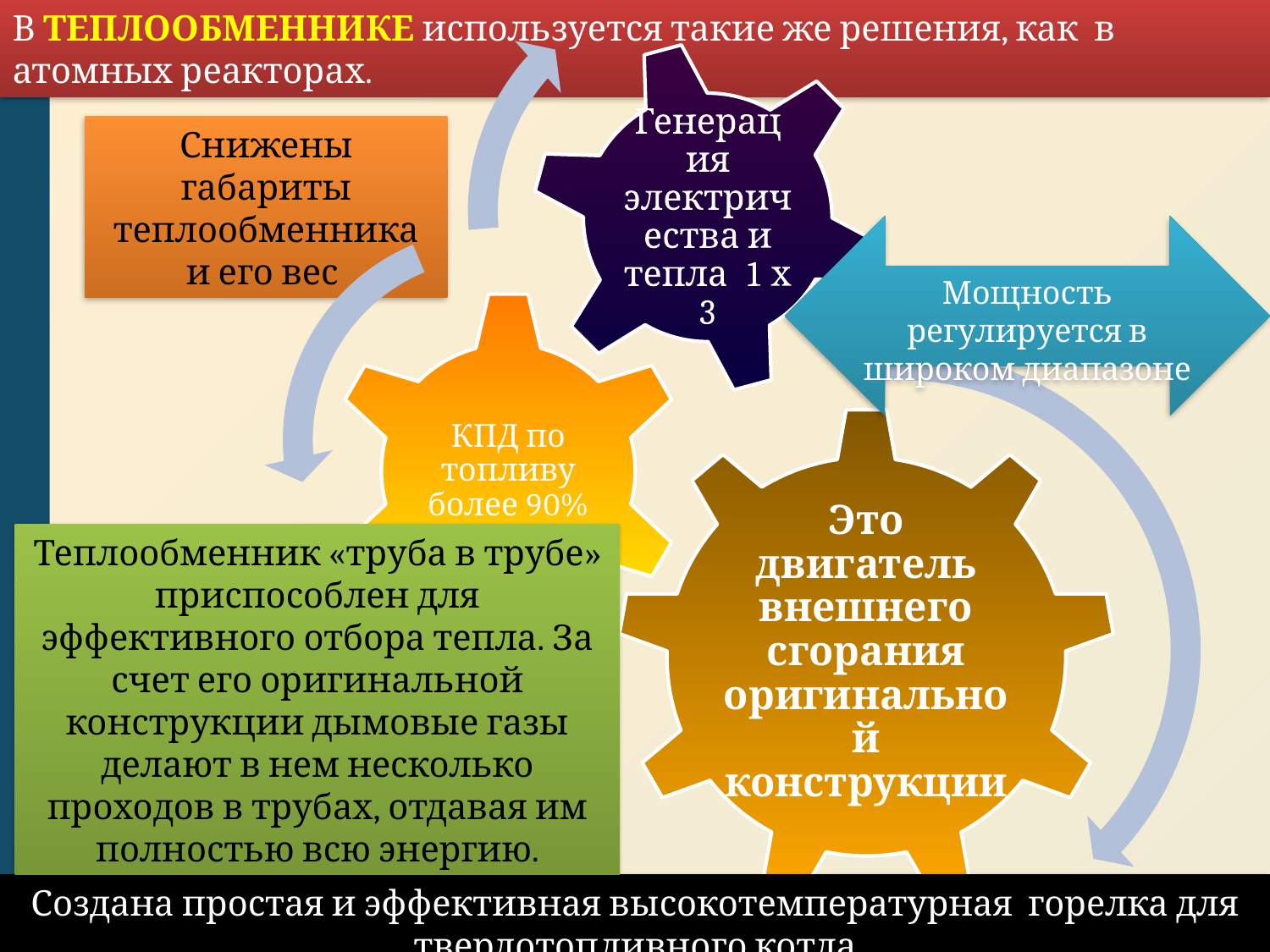

В ТЕПЛООБМЕННИКЕ используется такие же решения, как  в атомных реакторах.
Это двигатель внешнего сгорания оригинальной конструкции
КПД по топливу более 90%
Генерация электричества и тепла  1 х 3
Снижены габариты теплообменника и его вес
Мощность регулируется в широком диапазоне

Теплообменник «труба в трубе» приспособлен для эффективного отбора тепла. За счет его оригинальной конструкции дымовые газы делают в нем несколько проходов в трубах, отдавая им полностью всю энергию.
Создана простая и эффективная высокотемпературная  горелка для твердотопливного котла